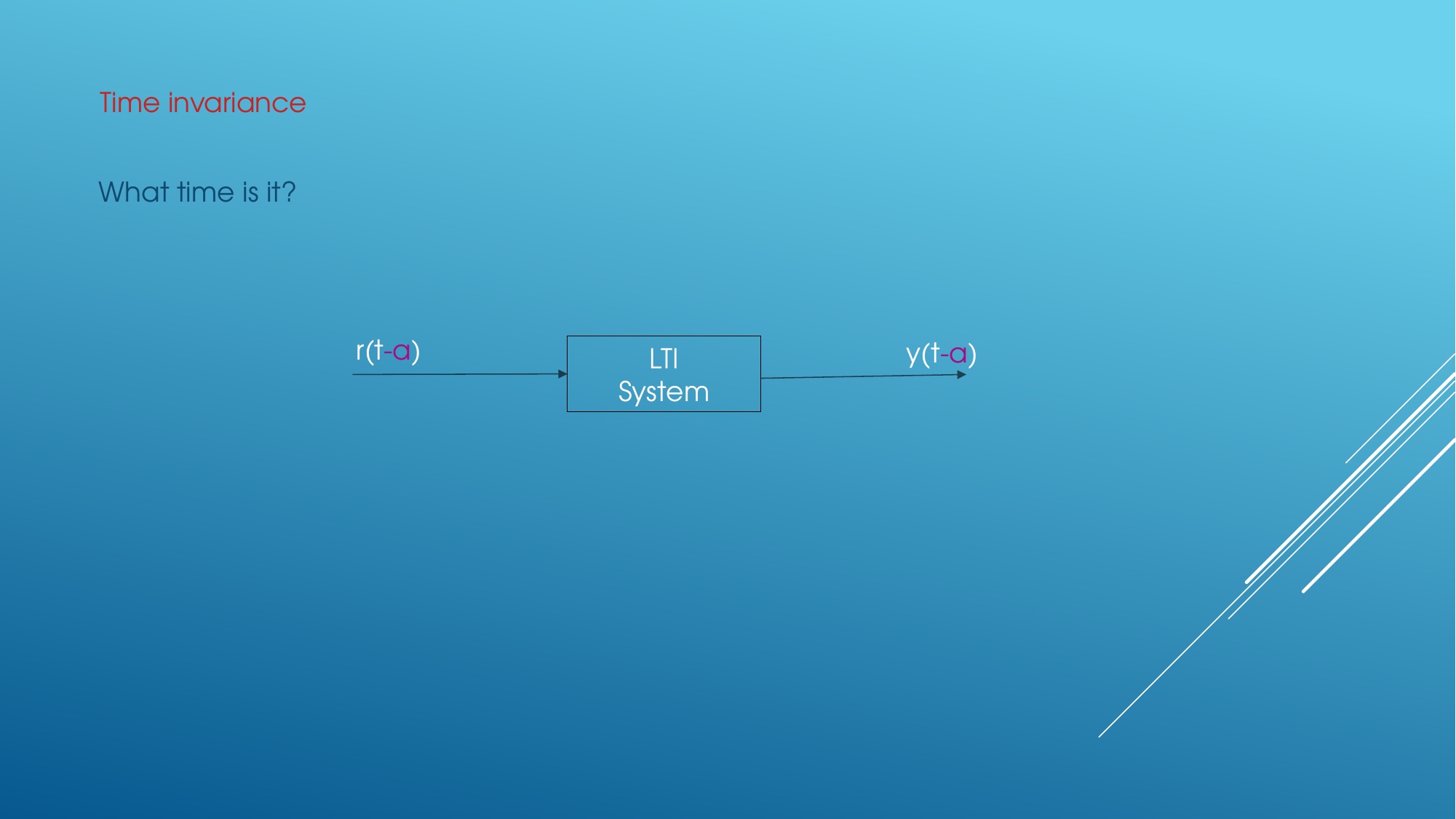

Time invariance
What time is it?
r(t-a)
y(t-a)
LTI
System